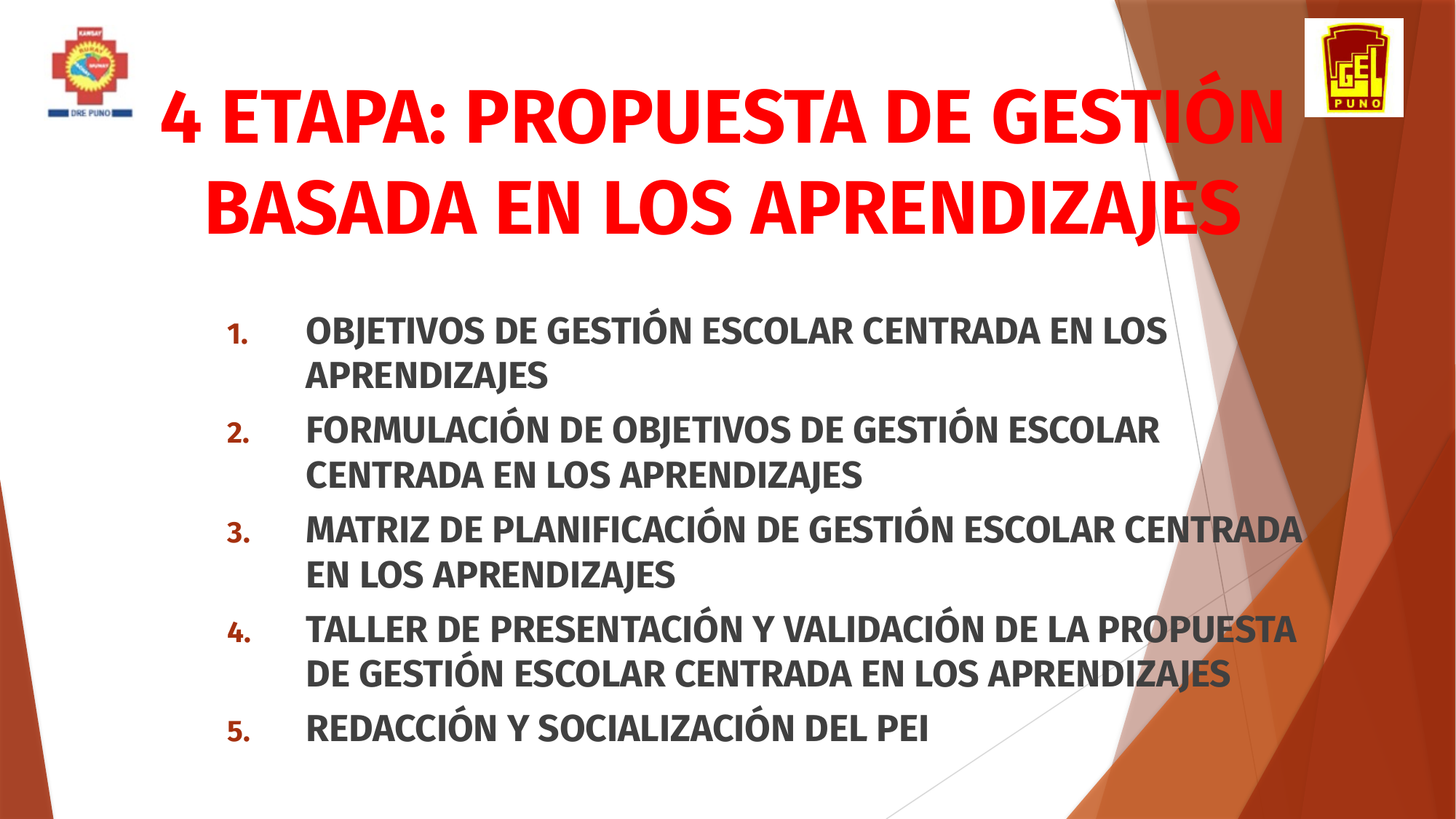

4 ETAPA: PROPUESTA DE GESTIÓN BASADA EN LOS APRENDIZAJES
OBJETIVOS DE GESTIÓN ESCOLAR CENTRADA EN LOS APRENDIZAJES
FORMULACIÓN DE OBJETIVOS DE GESTIÓN ESCOLAR CENTRADA EN LOS APRENDIZAJES
MATRIZ DE PLANIFICACIÓN DE GESTIÓN ESCOLAR CENTRADA EN LOS APRENDIZAJES
TALLER DE PRESENTACIÓN Y VALIDACIÓN DE LA PROPUESTA DE GESTIÓN ESCOLAR CENTRADA EN LOS APRENDIZAJES
REDACCIÓN Y SOCIALIZACIÓN DEL PEI